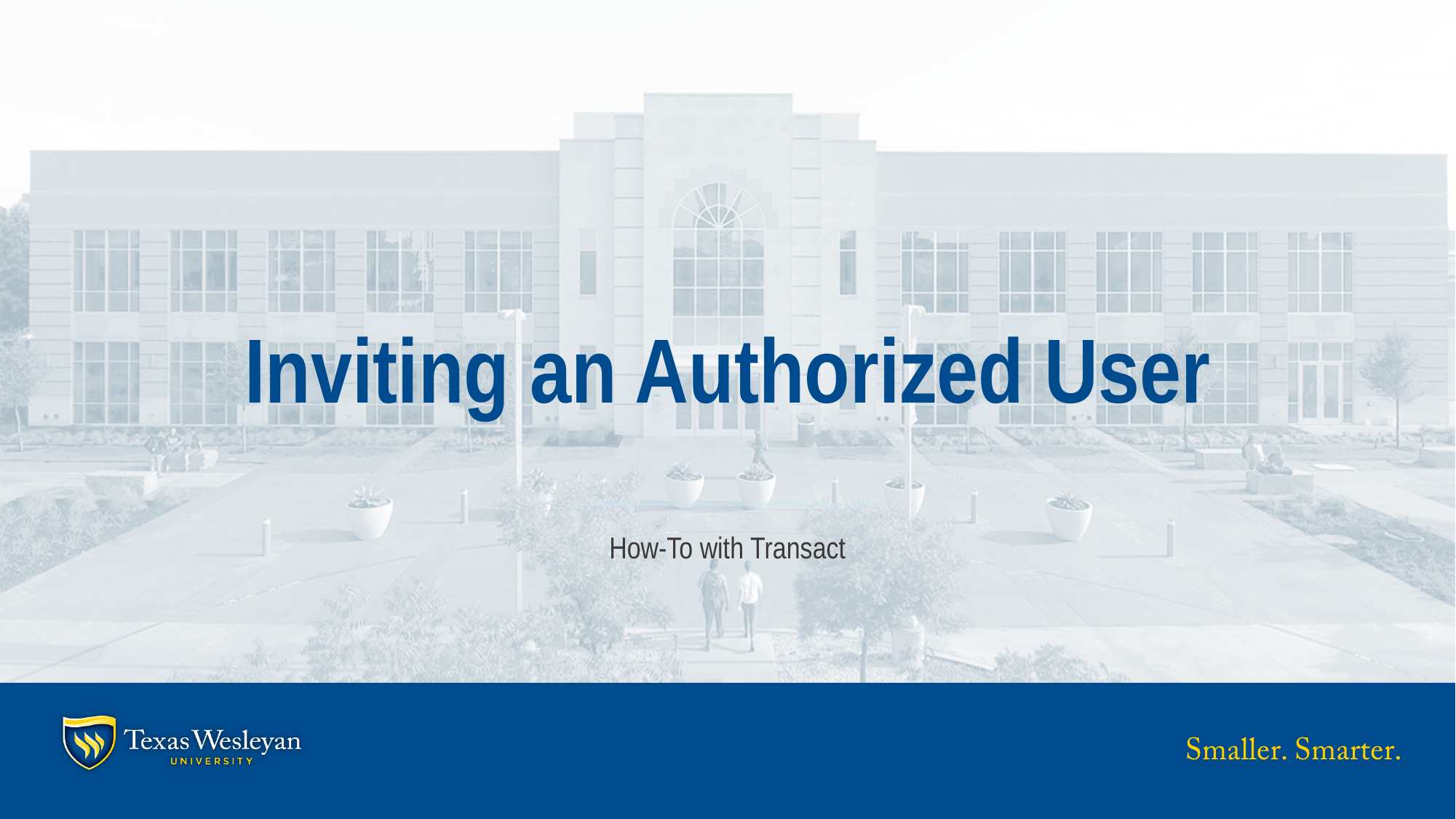

# Inviting an Authorized User
How-To with Transact